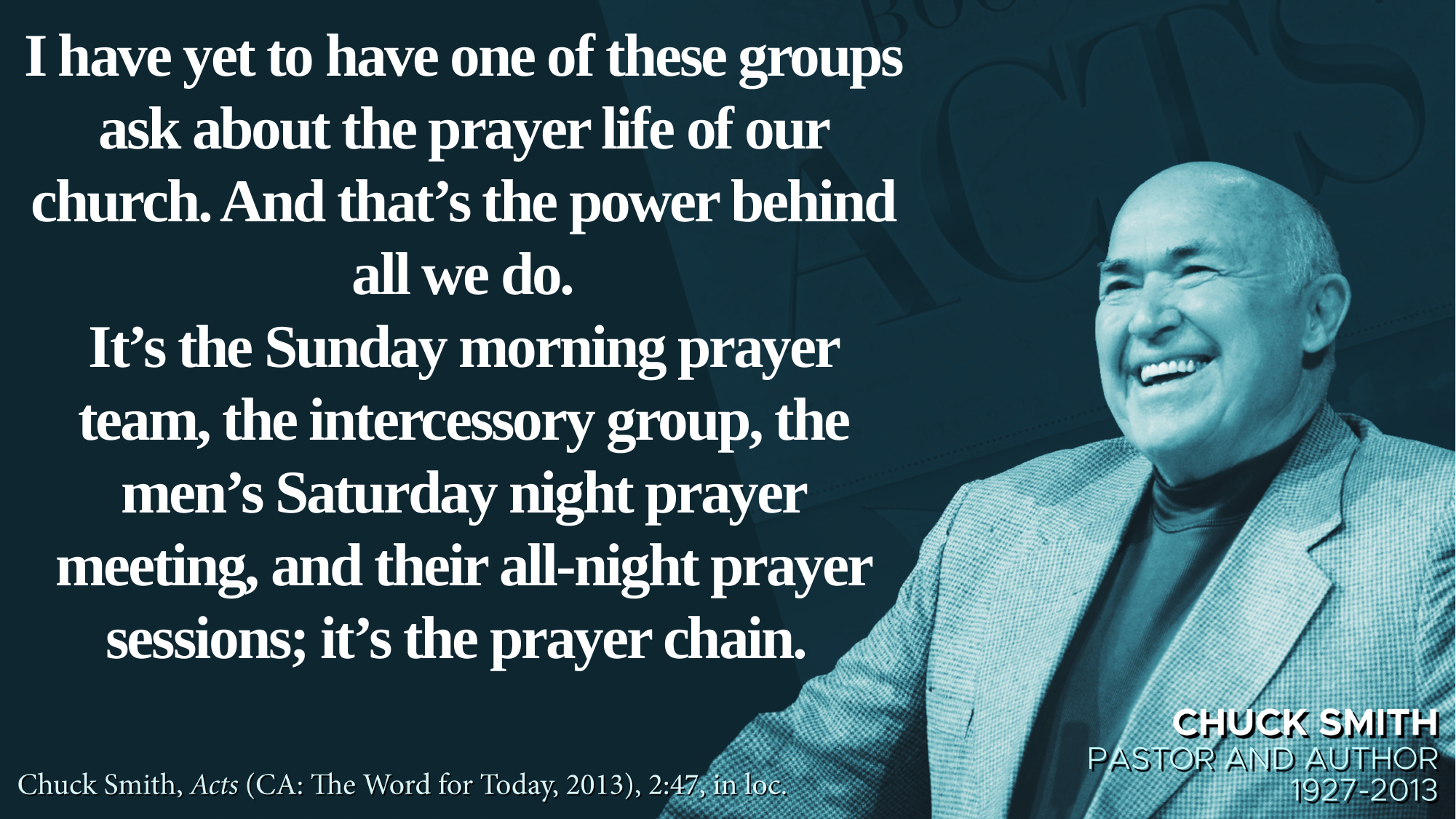

I have yet to have one of these groups ask about the prayer life of our church. And that’s the power behind all we do.
It’s the Sunday morning prayer team, the intercessory group, the men’s Saturday night prayer meeting, and their all-night prayer sessions; it’s the prayer chain.